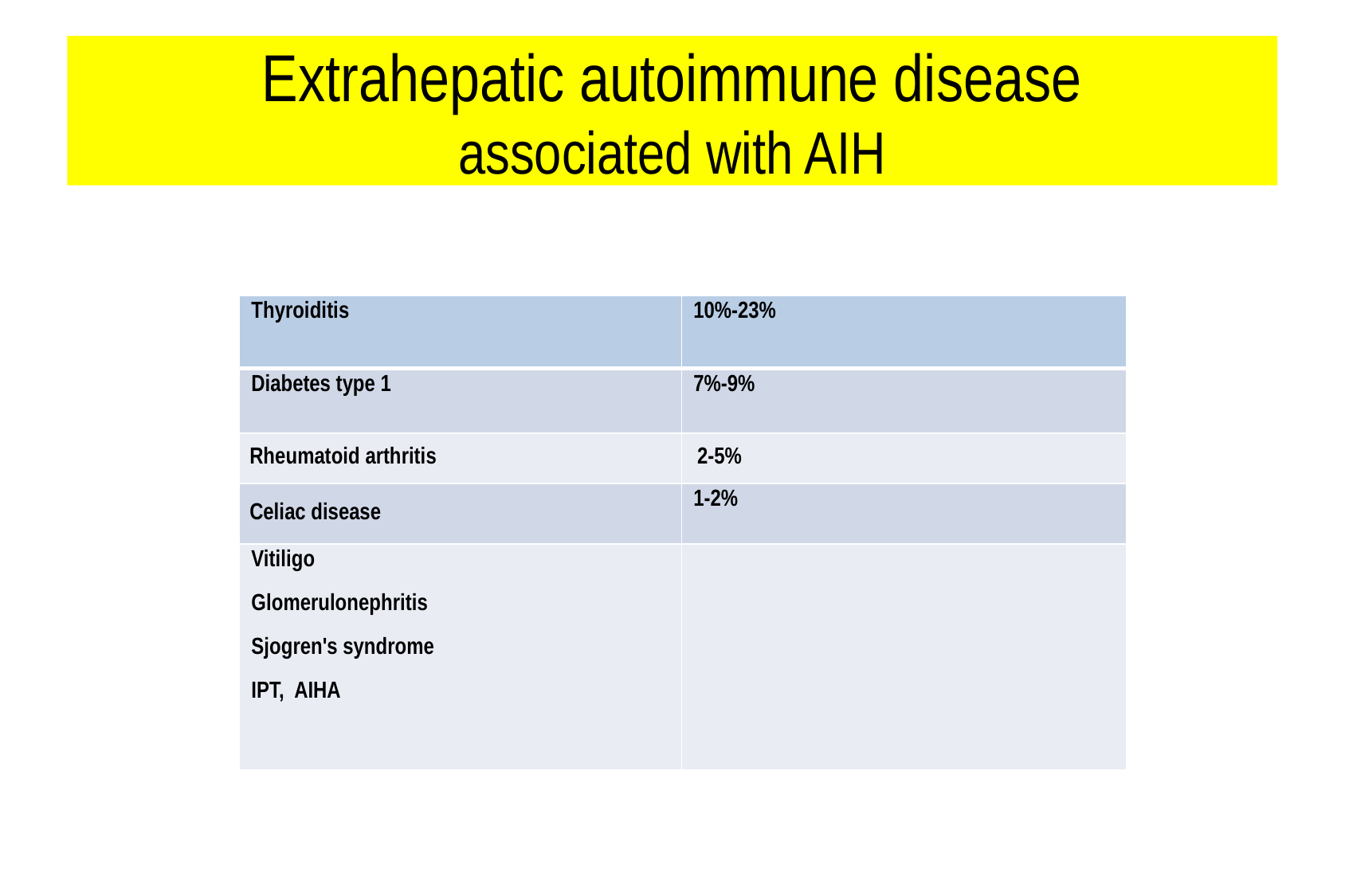

# Extrahepatic autoimmune disease associated with AIH
| Thyroiditis | 10%-23% |
| --- | --- |
| Diabetes type 1 | 7%-9% |
| Rheumatoid arthritis | 2-5% |
| Celiac disease | 1-2% |
| Vitiligo Glomerulonephritis Sjogren's syndrome IPT, AIHA |  |